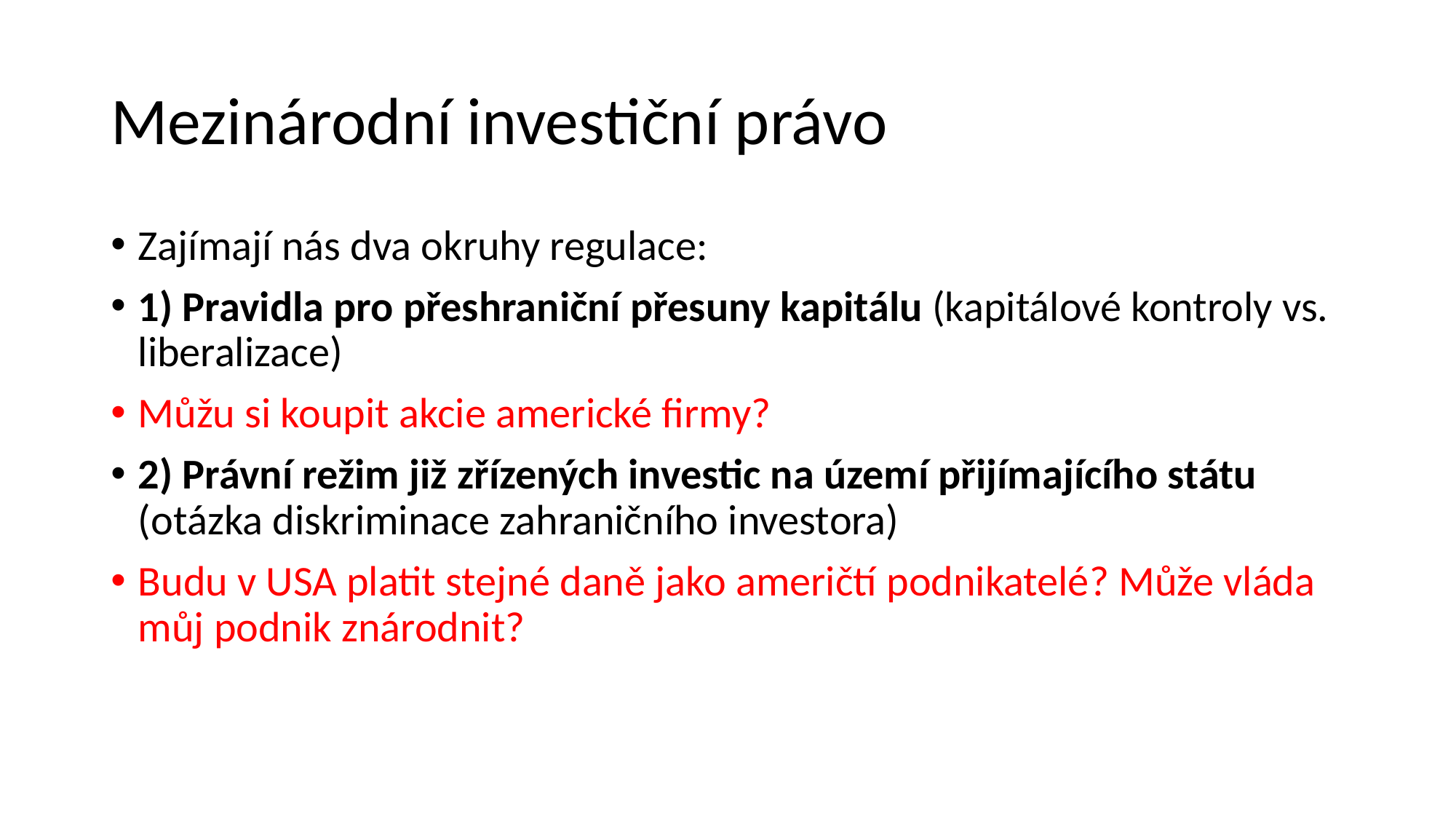

# Mezinárodní investiční právo
Zajímají nás dva okruhy regulace:
1) Pravidla pro přeshraniční přesuny kapitálu (kapitálové kontroly vs. liberalizace)
Můžu si koupit akcie americké firmy?
2) Právní režim již zřízených investic na území přijímajícího státu (otázka diskriminace zahraničního investora)
Budu v USA platit stejné daně jako američtí podnikatelé? Může vláda můj podnik znárodnit?